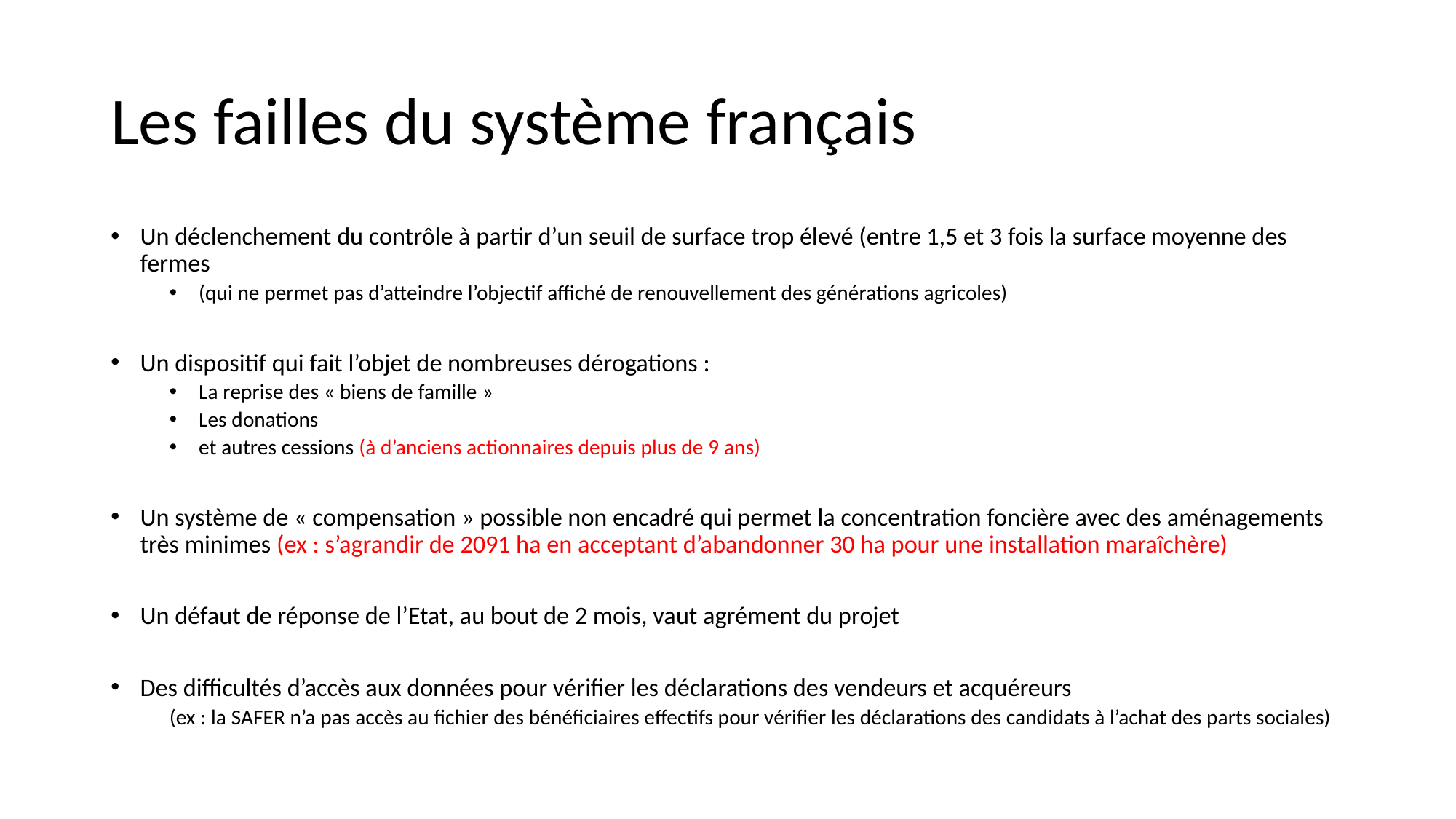

# Les failles du système français
Un déclenchement du contrôle à partir d’un seuil de surface trop élevé (entre 1,5 et 3 fois la surface moyenne des fermes
(qui ne permet pas d’atteindre l’objectif affiché de renouvellement des générations agricoles)

Un dispositif qui fait l’objet de nombreuses dérogations :
La reprise des « biens de famille »
Les donations
et autres cessions (à d’anciens actionnaires depuis plus de 9 ans)

Un système de « compensation » possible non encadré qui permet la concentration foncière avec des aménagements très minimes (ex : s’agrandir de 2091 ha en acceptant d’abandonner 30 ha pour une installation maraîchère)

Un défaut de réponse de l’Etat, au bout de 2 mois, vaut agrément du projet

Des difficultés d’accès aux données pour vérifier les déclarations des vendeurs et acquéreurs
(ex : la SAFER n’a pas accès au fichier des bénéficiaires effectifs pour vérifier les déclarations des candidats à l’achat des parts sociales)